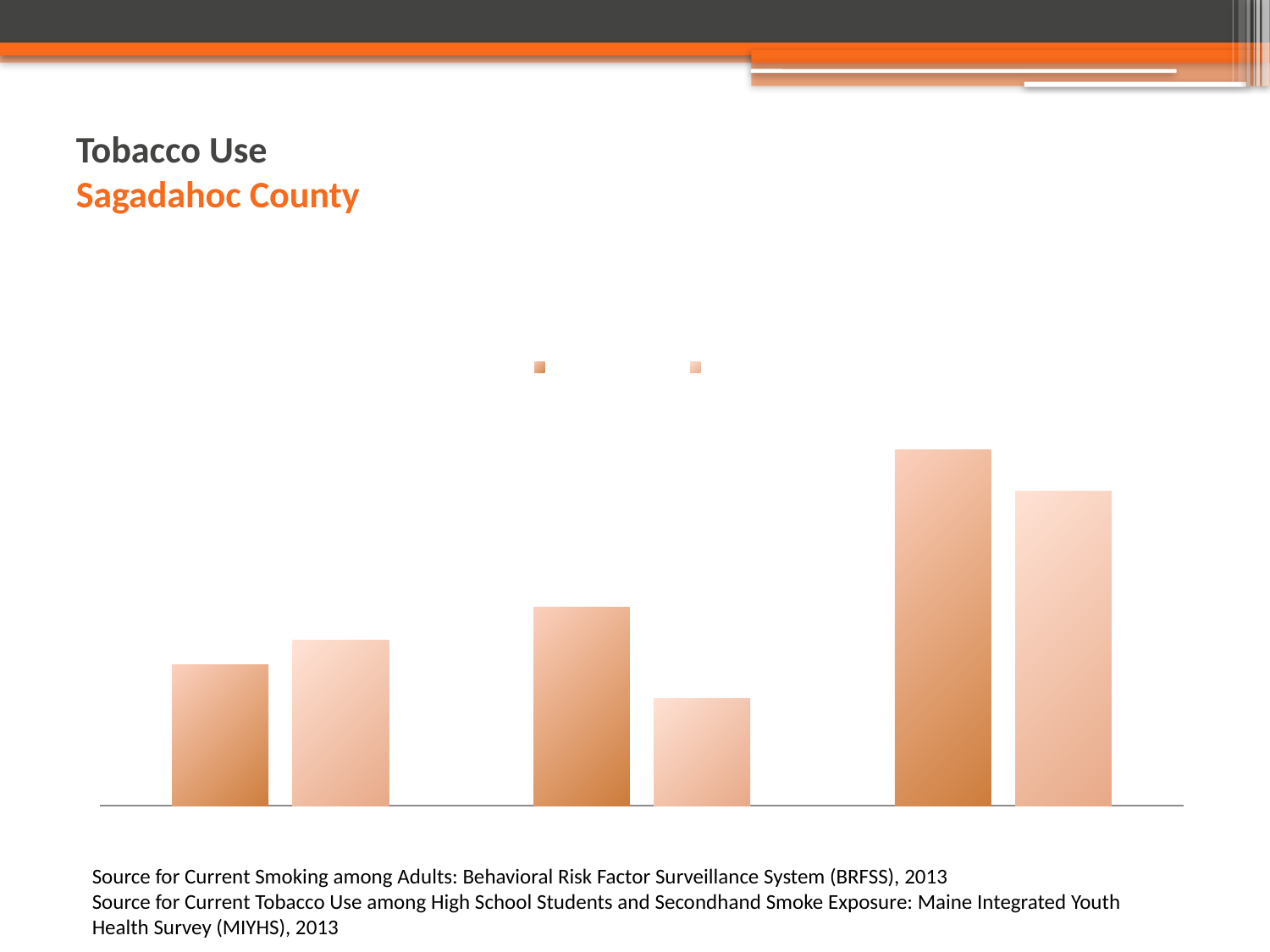

# Tobacco Use Sagadahoc County

### Chart: Selected Measures on Tobacco Use for Sagadahoc County

| Category | Sagadahoc County | Maine |
|---|---|---|
| Current Smoking among Adults | 0.17 | 0.2 |
| Current Tobacco Use among High School Students | 0.24 | 0.13 |
| Secondhand Smoke Exposure among Youth | 0.43 | 0.38 |
Source for Current Smoking among Adults: Behavioral Risk Factor Surveillance System (BRFSS), 2013
Source for Current Tobacco Use among High School Students and Secondhand Smoke Exposure: Maine Integrated Youth Health Survey (MIYHS), 2013